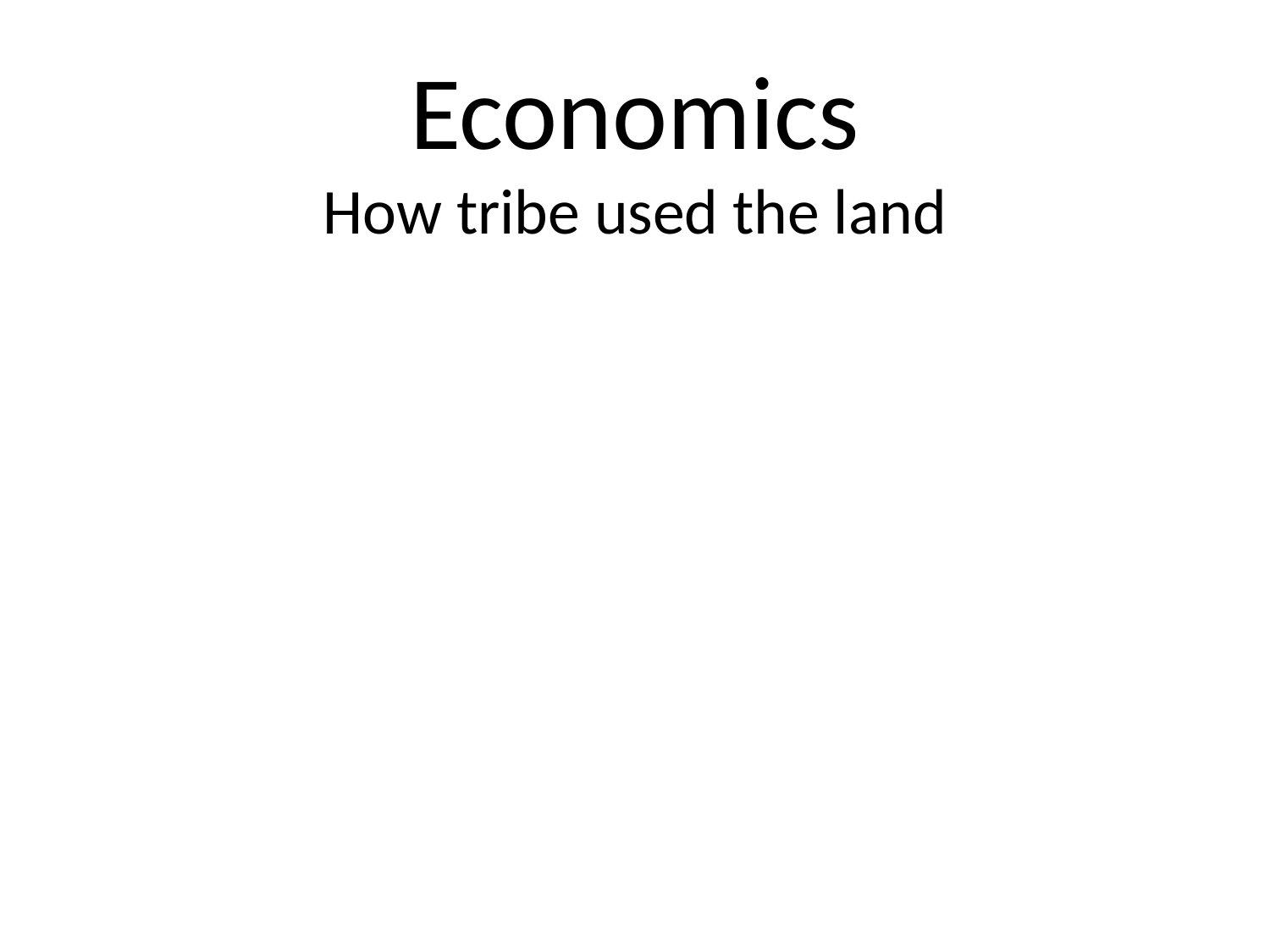

# Economics How tribe used the land